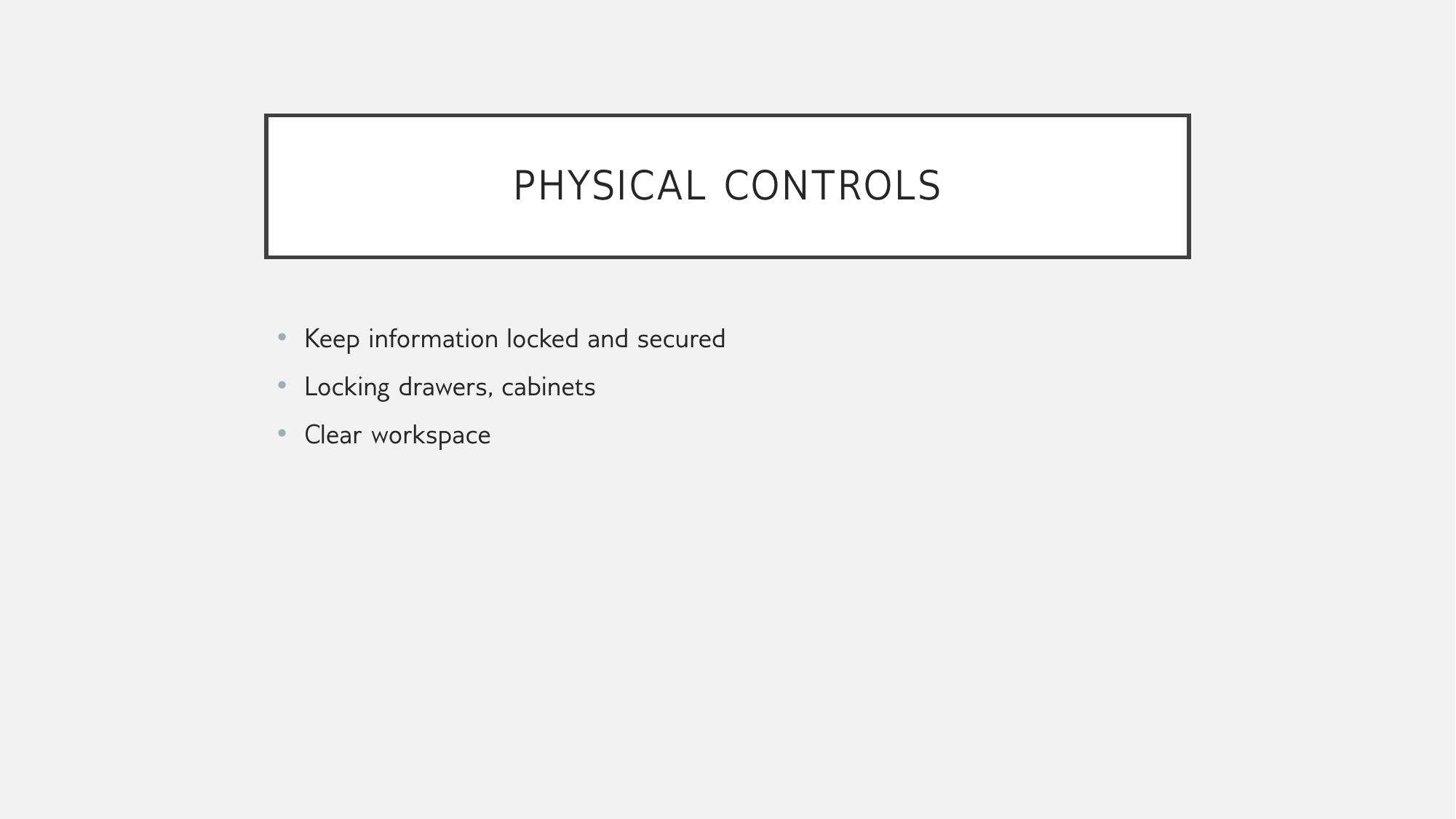

# Physical controls
Keep information locked and secured
Locking drawers, cabinets
Clear workspace